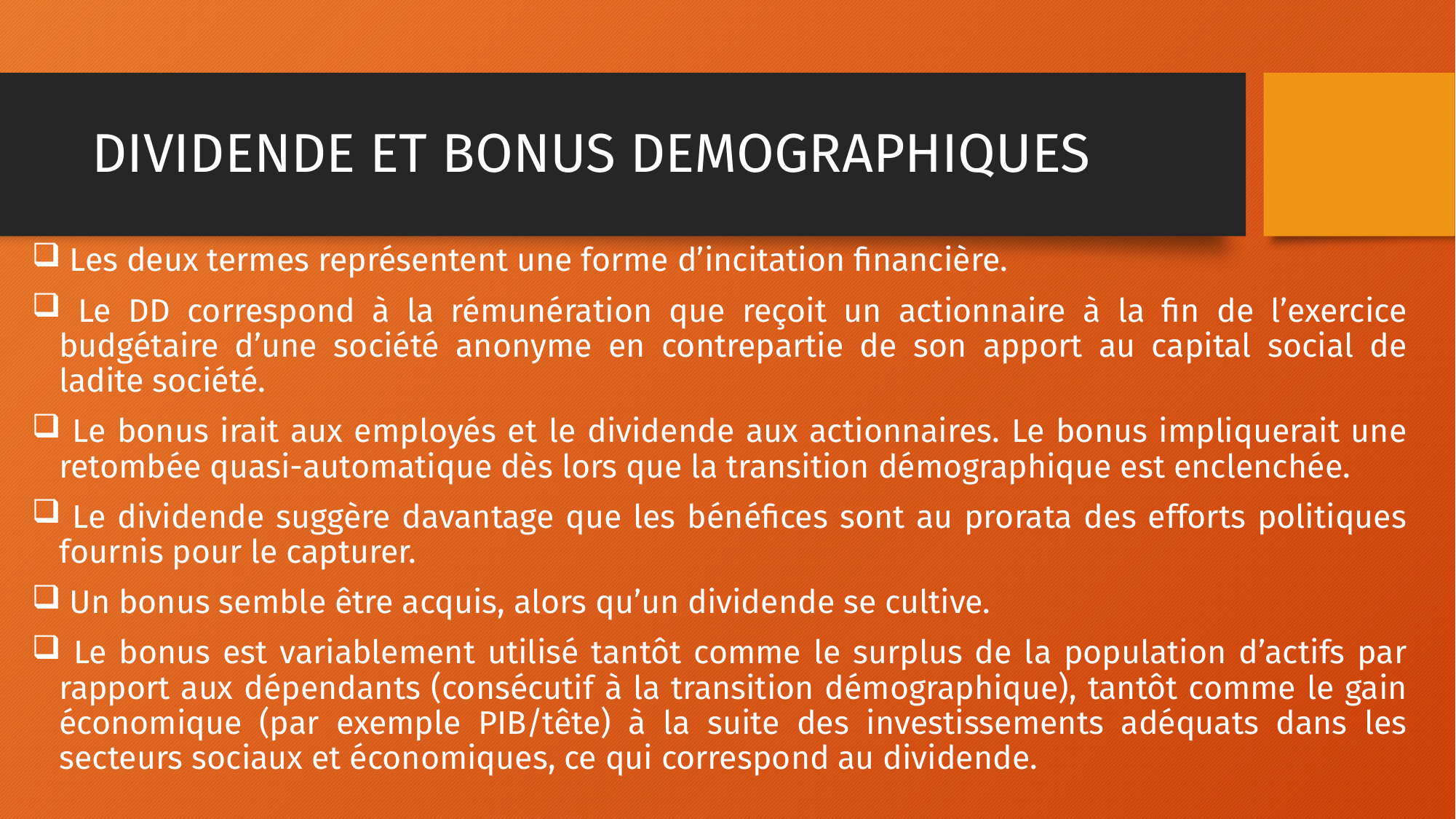

# DIVIDENDE ET BONUS DEMOGRAPHIQUES
 Les deux termes représentent une forme d’incitation financière.
 Le DD correspond à la rémunération que reçoit un actionnaire à la fin de l’exercice budgétaire d’une société anonyme en contrepartie de son apport au capital social de ladite société.
 Le bonus irait aux employés et le dividende aux actionnaires. Le bonus impliquerait une retombée quasi-automatique dès lors que la transition démographique est enclenchée.
 Le dividende suggère davantage que les bénéfices sont au prorata des efforts politiques fournis pour le capturer.
 Un bonus semble être acquis, alors qu’un dividende se cultive.
 Le bonus est variablement utilisé tantôt comme le surplus de la population d’actifs par rapport aux dépendants (consécutif à la transition démographique), tantôt comme le gain économique (par exemple PIB/tête) à la suite des investissements adéquats dans les secteurs sociaux et économiques, ce qui correspond au dividende.